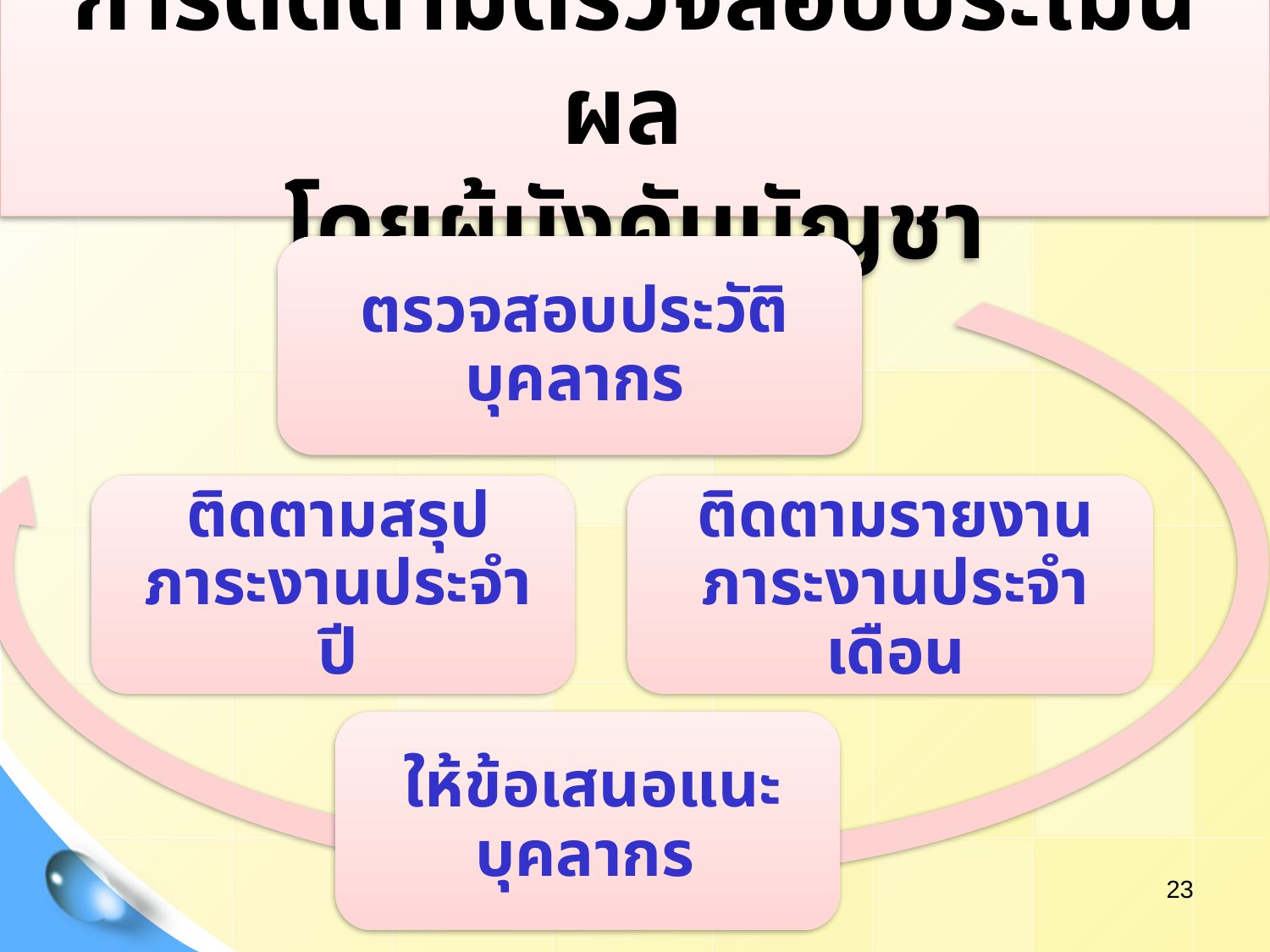

# การติดตามตรวจสอบประเมินผล โดยผู้บังคับบัญชา
ตรวจสอบประวัติบุคลากร
ติดตามรายงานภาระงานประจำเดือน
ให้ข้อเสนอแนะบุคลากร
ติดตามสรุปภาระงานประจำปี
23